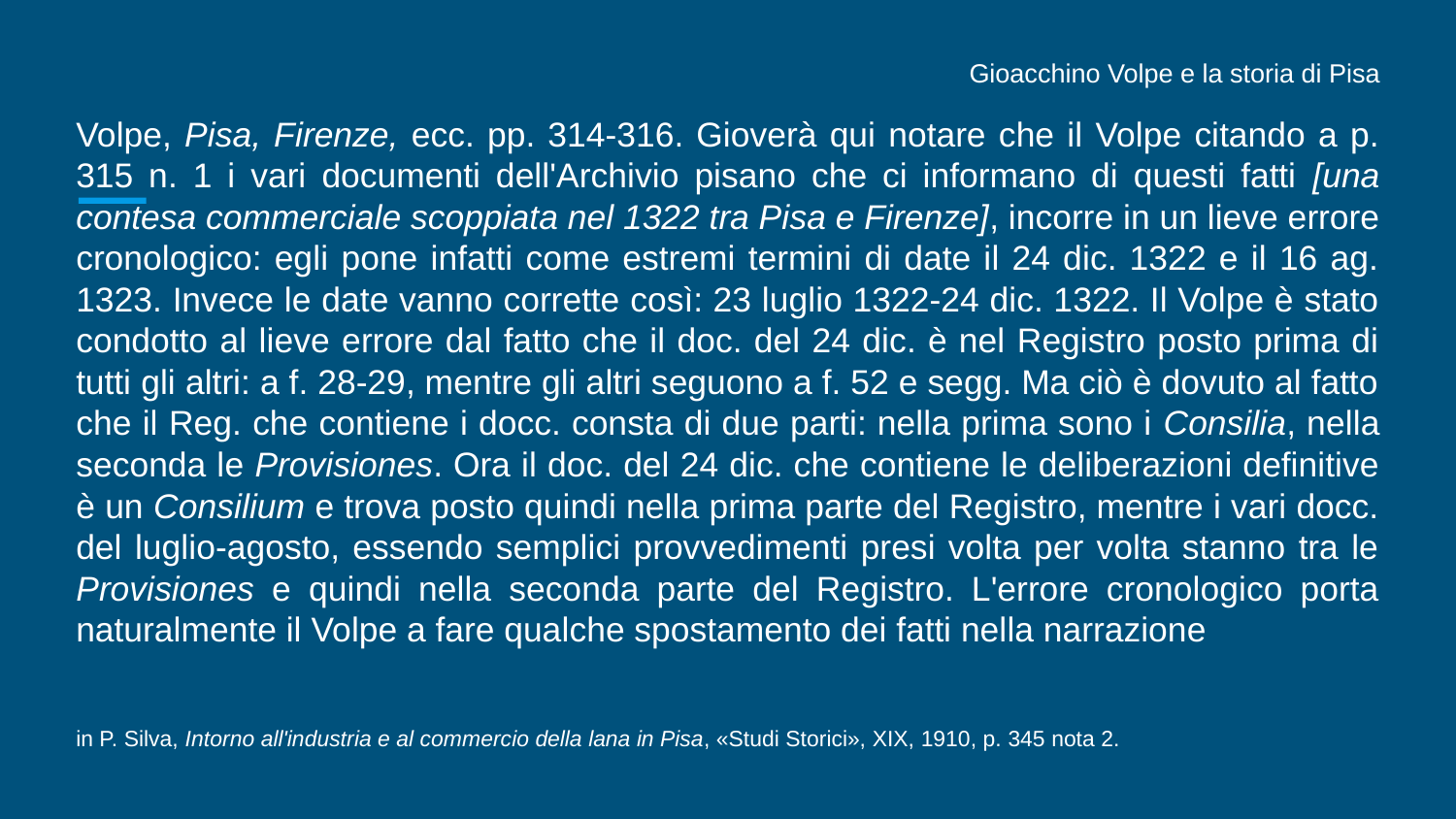

#

Gioacchino Volpe e la storia di Pisa
Volpe, Pisa, Firenze, ecc. pp. 314-316. Gioverà qui notare che il Volpe citando a p. 315 n. 1 i vari documenti dell'Archivio pisano che ci informano di questi fatti [una contesa commerciale scoppiata nel 1322 tra Pisa e Firenze], incorre in un lieve errore cronologico: egli pone infatti come estremi termini di date il 24 dic. 1322 e il 16 ag. 1323. Invece le date vanno corrette così: 23 luglio 1322-24 dic. 1322. Il Volpe è stato condotto al lieve errore dal fatto che il doc. del 24 dic. è nel Registro posto prima di tutti gli altri: a f. 28-29, mentre gli altri seguono a f. 52 e segg. Ma ciò è dovuto al fatto che il Reg. che contiene i docc. consta di due parti: nella prima sono i Consilia, nella seconda le Provisiones. Ora il doc. del 24 dic. che contiene le deliberazioni definitive è un Consilium e trova posto quindi nella prima parte del Registro, mentre i vari docc. del luglio-agosto, essendo semplici provvedimenti presi volta per volta stanno tra le Provisiones e quindi nella seconda parte del Registro. L'errore cronologico porta naturalmente il Volpe a fare qualche spostamento dei fatti nella narrazione

in P. Silva, Intorno all'industria e al commercio della lana in Pisa, «Studi Storici», XIX, 1910, p. 345 nota 2.